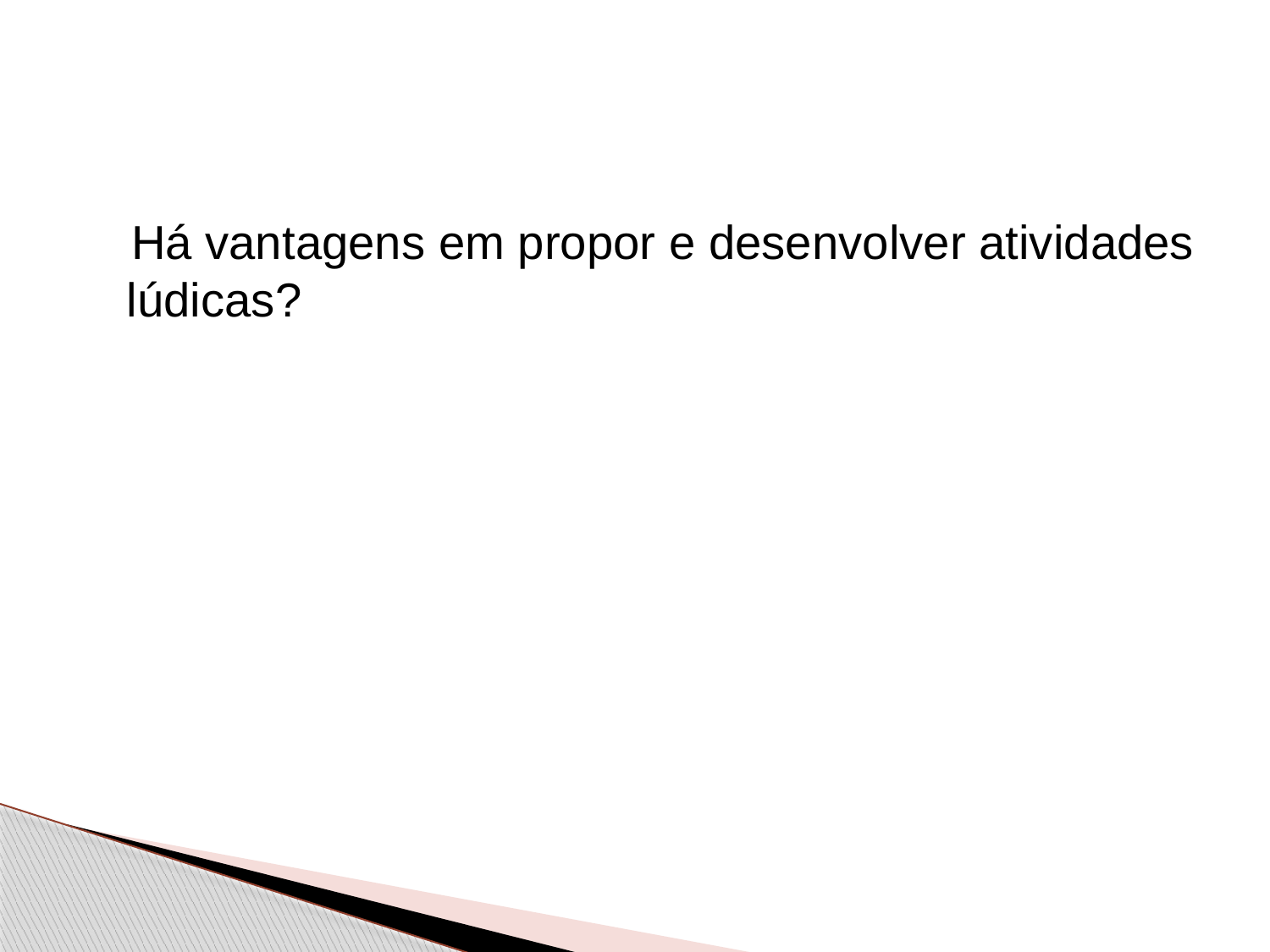

Há vantagens em propor e desenvolver atividades lúdicas?